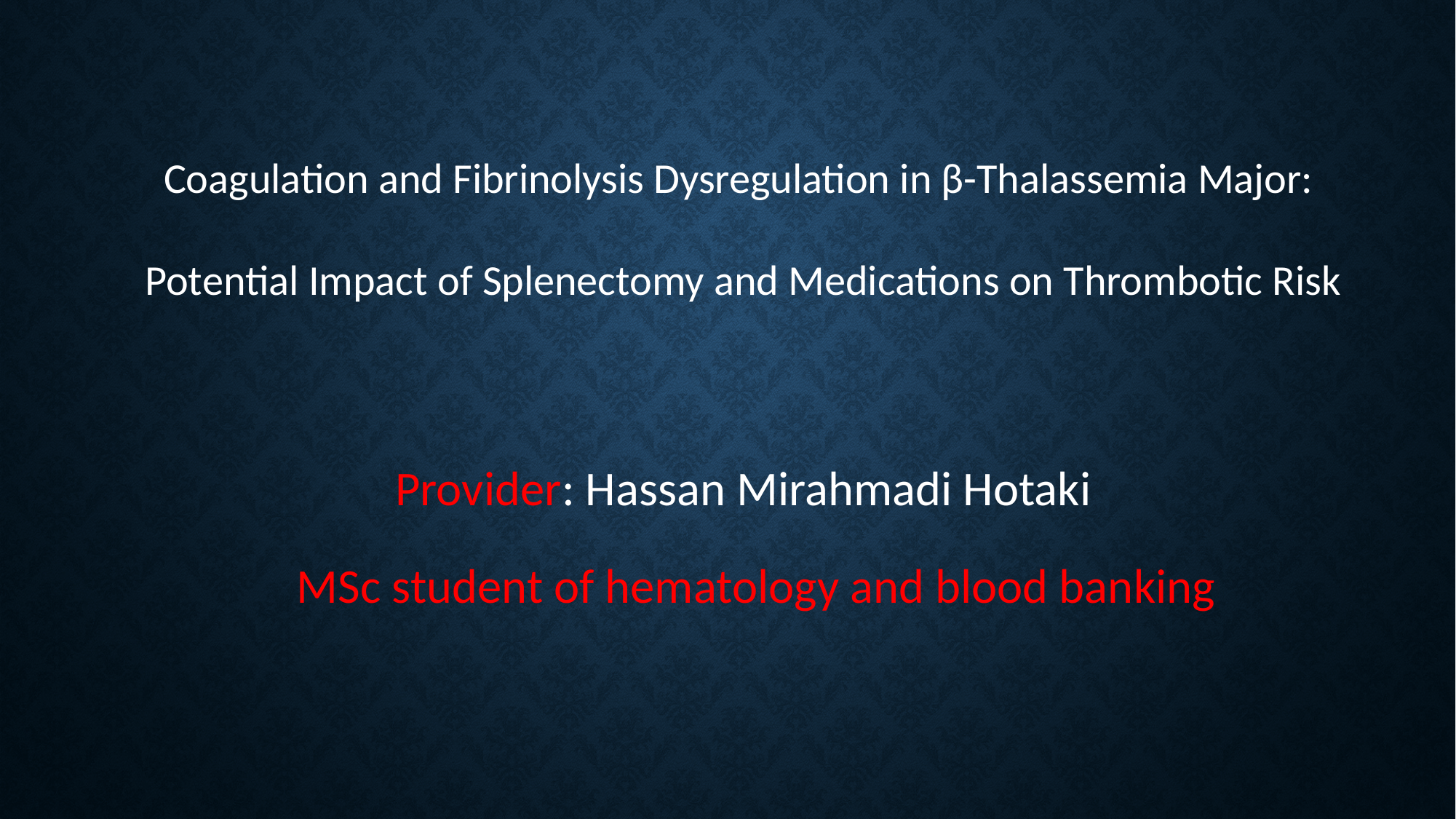

Coagulation and Fibrinolysis Dysregulation in β-Thalassemia Major:

Potential Impact of Splenectomy and Medications on Thrombotic Risk
Provider: Hassan Mirahmadi Hotaki
MSc student of hematology and blood banking